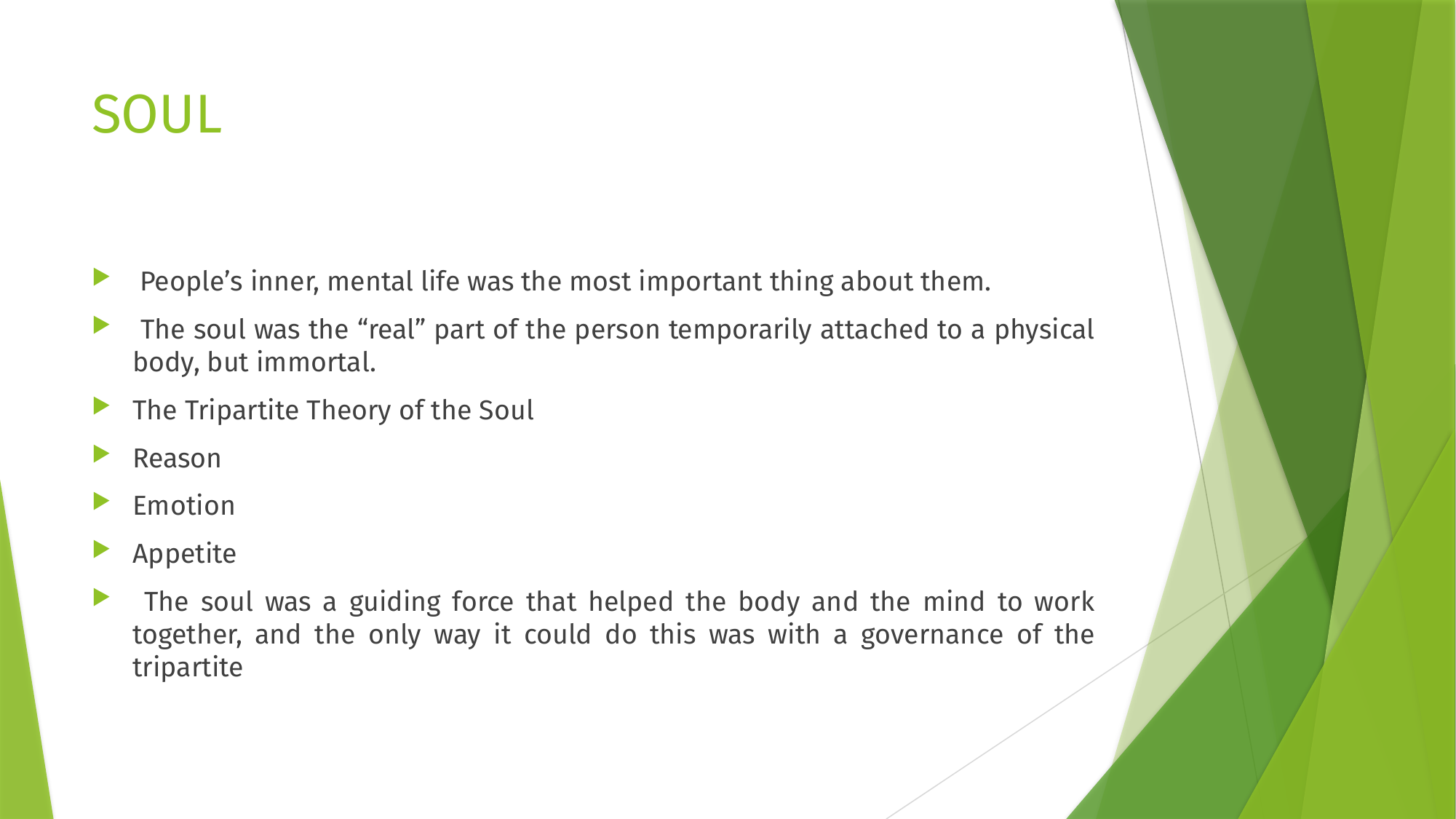

# SOUL
 People’s inner, mental life was the most important thing about them.
 The soul was the “real” part of the person temporarily attached to a physical body, but immortal.
The Tripartite Theory of the Soul
Reason
Emotion
Appetite
 The soul was a guiding force that helped the body and the mind to work together, and the only way it could do this was with a governance of the tripartite